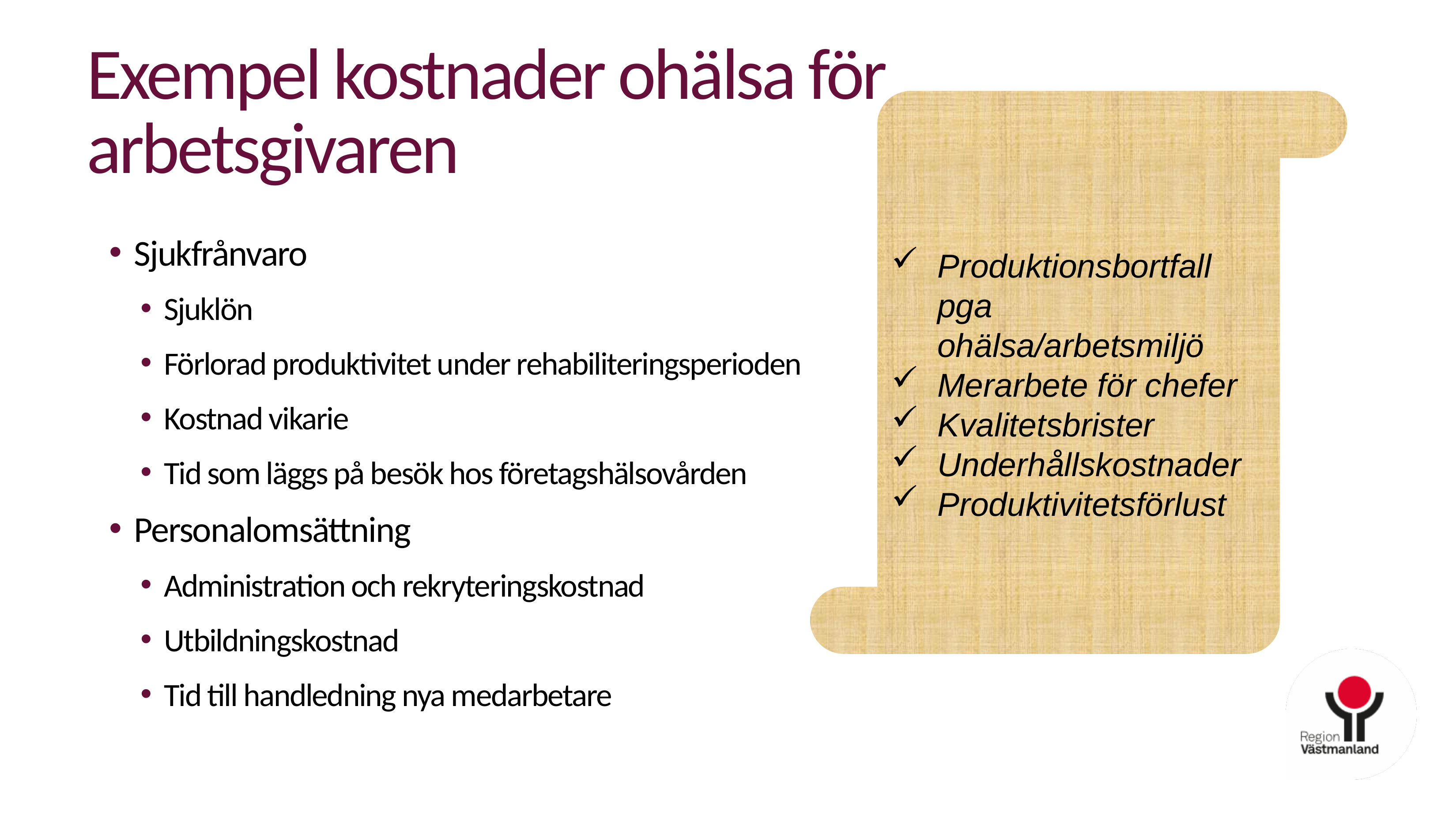

# Exempel kostnader ohälsa för arbetsgivaren

Produktionsbortfall pga ohälsa/arbetsmiljö
Merarbete för chefer
Kvalitetsbrister
Underhållskostnader
Produktivitetsförlust

Sjukfrånvaro
Sjuklön
Förlorad produktivitet under rehabiliteringsperioden
Kostnad vikarie
Tid som läggs på besök hos företagshälsovården
Personalomsättning
Administration och rekryteringskostnad
Utbildningskostnad
Tid till handledning nya medarbetare